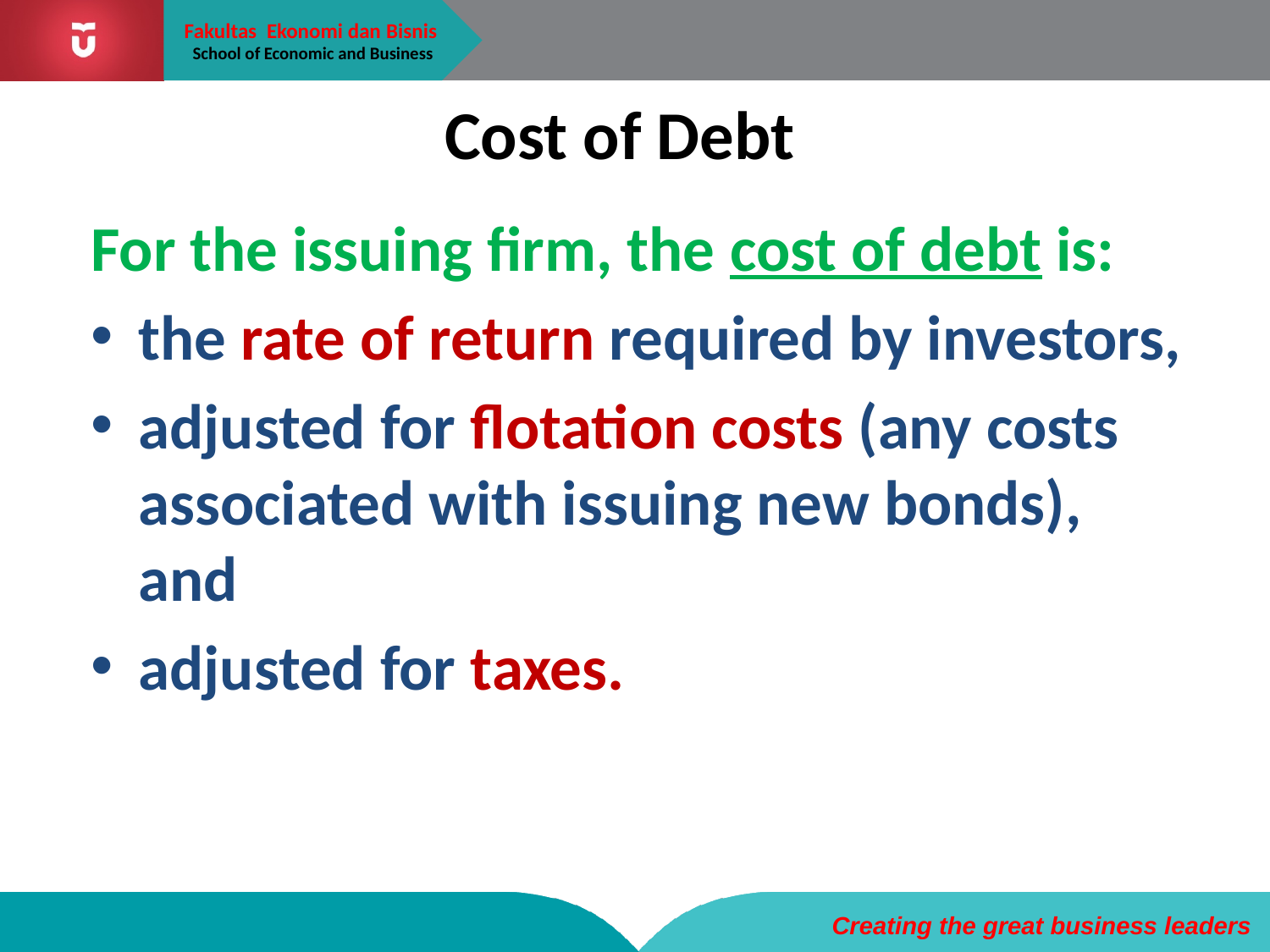

# Cost of Debt
For the issuing firm, the cost of debt is:
the rate of return required by investors,
adjusted for flotation costs (any costs associated with issuing new bonds), and
adjusted for taxes.